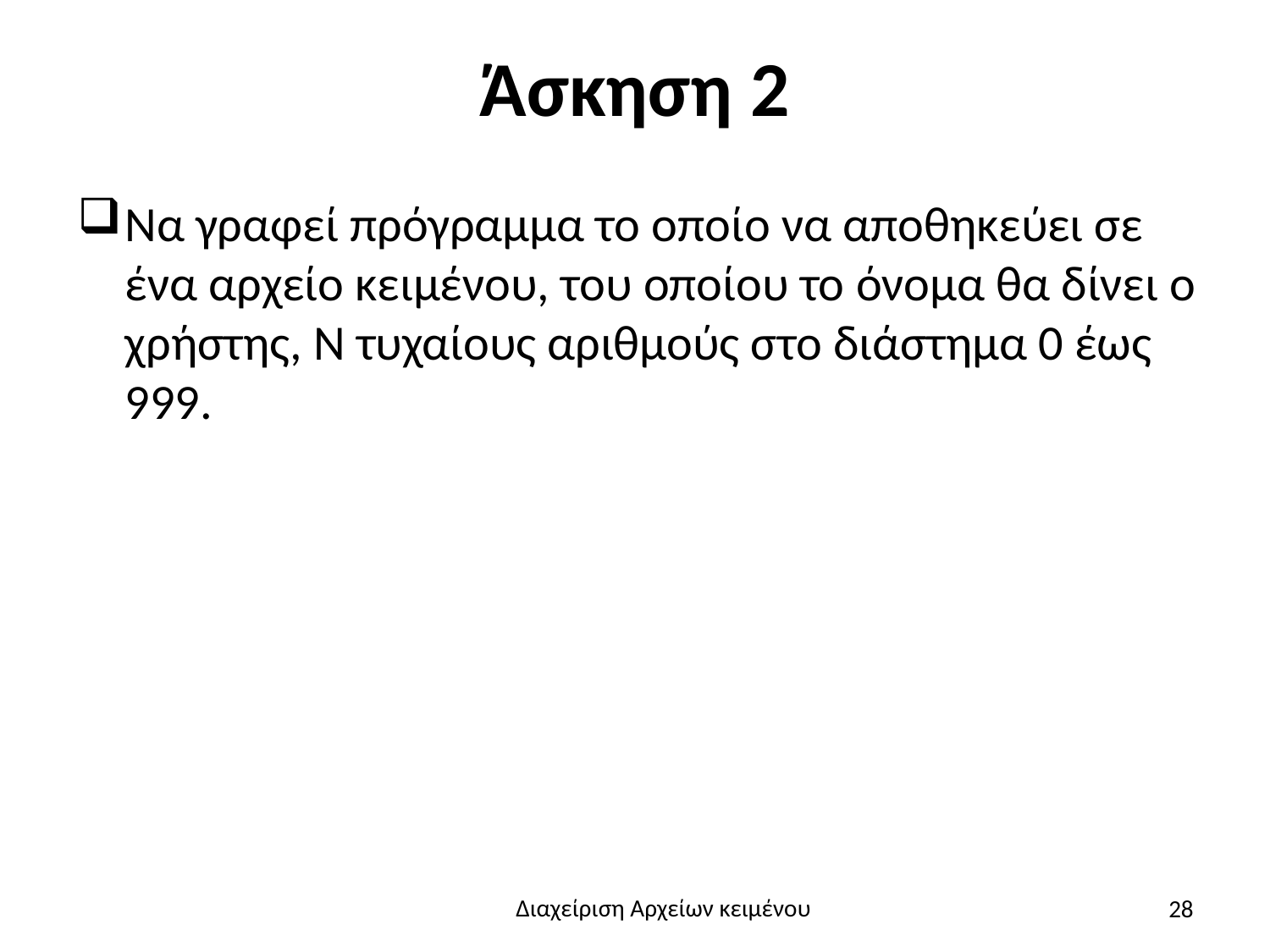

# Άσκηση 2
Να γραφεί πρόγραμμα το οποίο να αποθηκεύει σε ένα αρχείο κειμένου, του οποίου το όνομα θα δίνει ο χρήστης, Ν τυχαίους αριθμούς στο διάστημα 0 έως 999.
28
Διαχείριση Αρχείων κειμένου